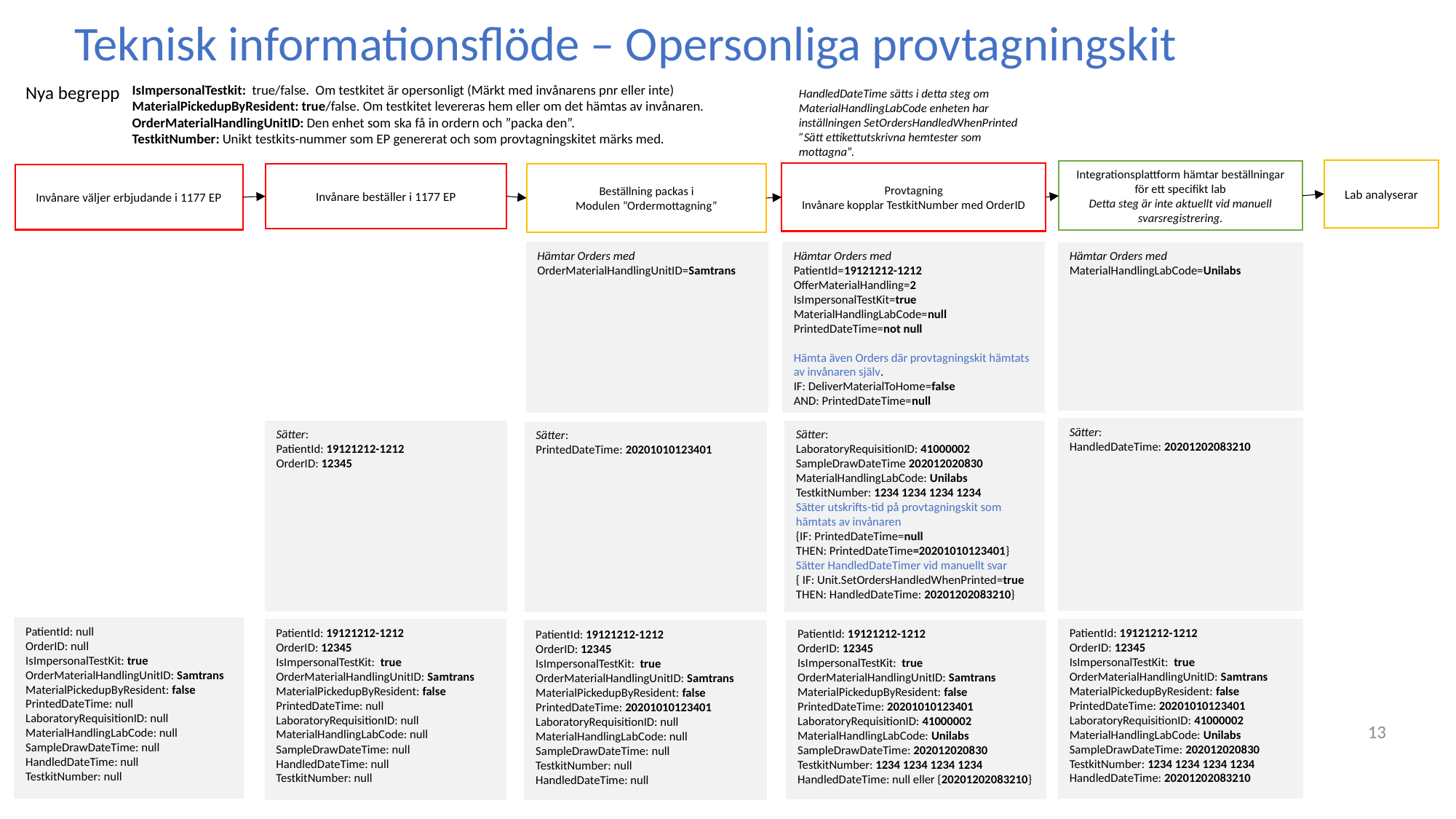

# Teknisk informationsflöde – Opersonliga provtagningskit
Nya begrepp
IsImpersonalTestkit:  true/false.  Om testkitet är opersonligt (Märkt med invånarens pnr eller inte)
MaterialPickedupByResident: true/false. Om testkitet levereras hem eller om det hämtas av invånaren.
OrderMaterialHandlingUnitID: Den enhet som ska få in ordern och ”packa den”.
TestkitNumber: Unikt testkits-nummer som EP genererat och som provtagningskitet märks med.
HandledDateTime sätts i detta steg om MaterialHandlingLabCode enheten har inställningen SetOrdersHandledWhenPrinted ”Sätt ettikettutskrivna hemtester som mottagna”.
Lab analyserar
Integrationsplattform hämtar beställningar för ett specifikt lab
Detta steg är inte aktuellt vid manuell svarsregistrering.
Provtagning
Invånare kopplar TestkitNumber med OrderID
Invånare beställer i 1177 EP
Beställning packas i
Modulen ”Ordermottagning”
Invånare väljer erbjudande i 1177 EP
Hämtar Orders med
PatientId=19121212-1212
OfferMaterialHandling=2
IsImpersonalTestKit=true
MaterialHandlingLabCode=null
PrintedDateTime=not null

Hämta även Orders där provtagningskit hämtats av invånaren själv.
IF: DeliverMaterialToHome=false
AND: PrintedDateTime=null
Hämtar Orders med OrderMaterialHandlingUnitID=Samtrans

Hämtar Orders med
MaterialHandlingLabCode=Unilabs
Sätter:
HandledDateTime: 20201202083210
Sätter:
LaboratoryRequisitionID: 41000002
SampleDrawDateTime 202012020830
MaterialHandlingLabCode: Unilabs
TestkitNumber: 1234 1234 1234 1234
Sätter utskrifts-tid på provtagningskit som hämtats av invånaren
{IF: PrintedDateTime=null
THEN: PrintedDateTime=20201010123401}
Sätter HandledDateTimer vid manuellt svar
{ IF: Unit.SetOrdersHandledWhenPrinted=true
THEN: HandledDateTime: 20201202083210}

Sätter:
PatientId: 19121212-1212
OrderID: 12345

Sätter:
PrintedDateTime: 20201010123401
PatientId: null
OrderID: null
IsImpersonalTestKit: true OrderMaterialHandlingUnitID: Samtrans
MaterialPickedupByResident: false
PrintedDateTime: null
LaboratoryRequisitionID: null
MaterialHandlingLabCode: null
SampleDrawDateTime: null
HandledDateTime: null
TestkitNumber: null
PatientId: 19121212-1212
OrderID: 12345
IsImpersonalTestKit:  true
OrderMaterialHandlingUnitID: Samtrans
MaterialPickedupByResident: false
PrintedDateTime: 20201010123401
LaboratoryRequisitionID: 41000002
MaterialHandlingLabCode: Unilabs
SampleDrawDateTime: 202012020830
TestkitNumber: 1234 1234 1234 1234
HandledDateTime: 20201202083210
PatientId: 19121212-1212
OrderID: 12345
IsImpersonalTestKit:  true OrderMaterialHandlingUnitID: Samtrans
MaterialPickedupByResident: false
PrintedDateTime: null
LaboratoryRequisitionID: null
MaterialHandlingLabCode: null
SampleDrawDateTime: null
HandledDateTime: null
TestkitNumber: null
PatientId: 19121212-1212
OrderID: 12345
IsImpersonalTestKit:  true
OrderMaterialHandlingUnitID: Samtrans
MaterialPickedupByResident: false
PrintedDateTime: 20201010123401
LaboratoryRequisitionID: 41000002
MaterialHandlingLabCode: Unilabs
SampleDrawDateTime: 202012020830
TestkitNumber: 1234 1234 1234 1234
HandledDateTime: null eller {20201202083210}
PatientId: 19121212-1212
OrderID: 12345
IsImpersonalTestKit:  true OrderMaterialHandlingUnitID: Samtrans
MaterialPickedupByResident: false
PrintedDateTime: 20201010123401
LaboratoryRequisitionID: null
MaterialHandlingLabCode: null
SampleDrawDateTime: null
TestkitNumber: null
HandledDateTime: null
13